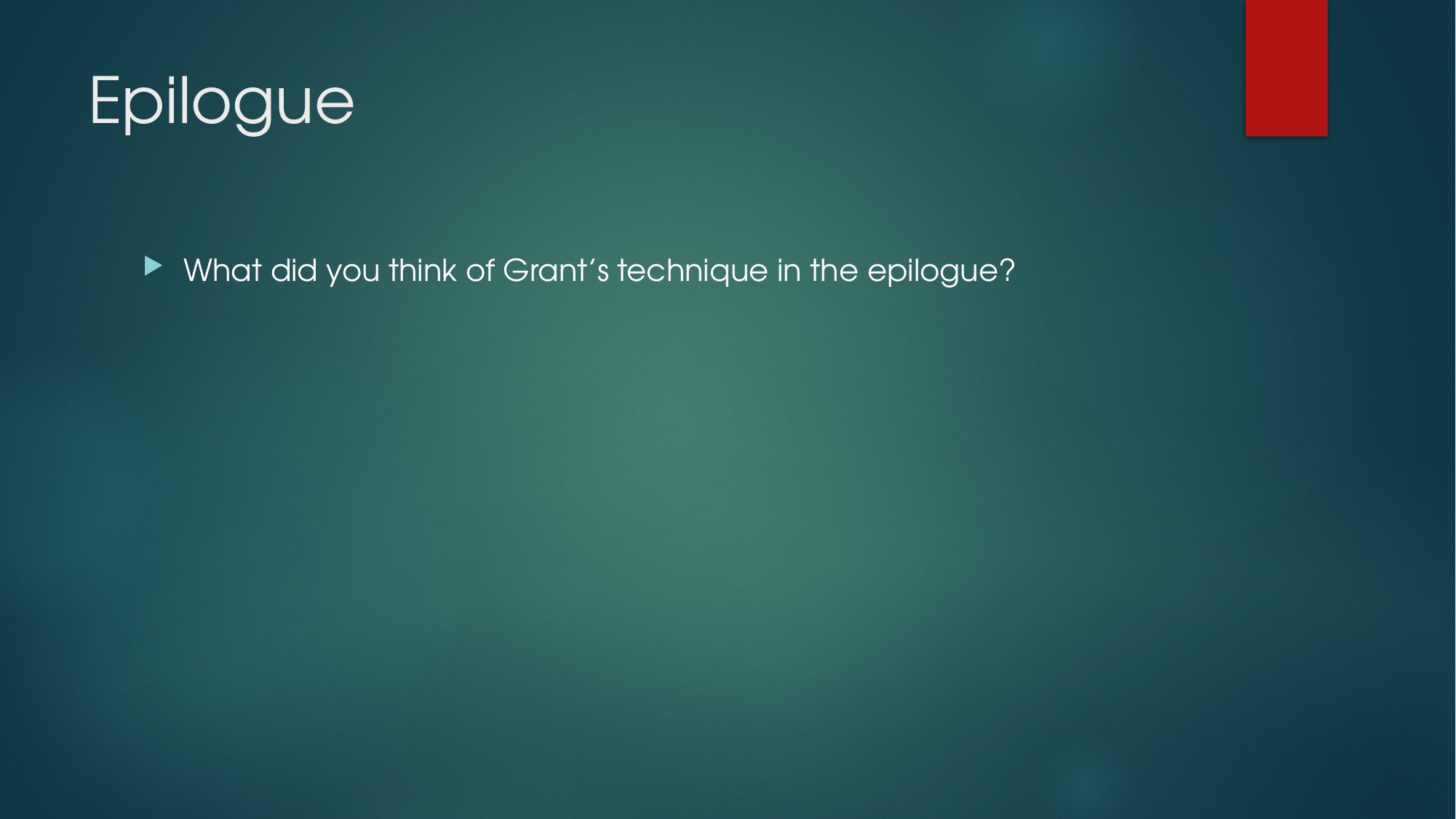

# Epilogue
What did you think of Grant’s technique in the epilogue?